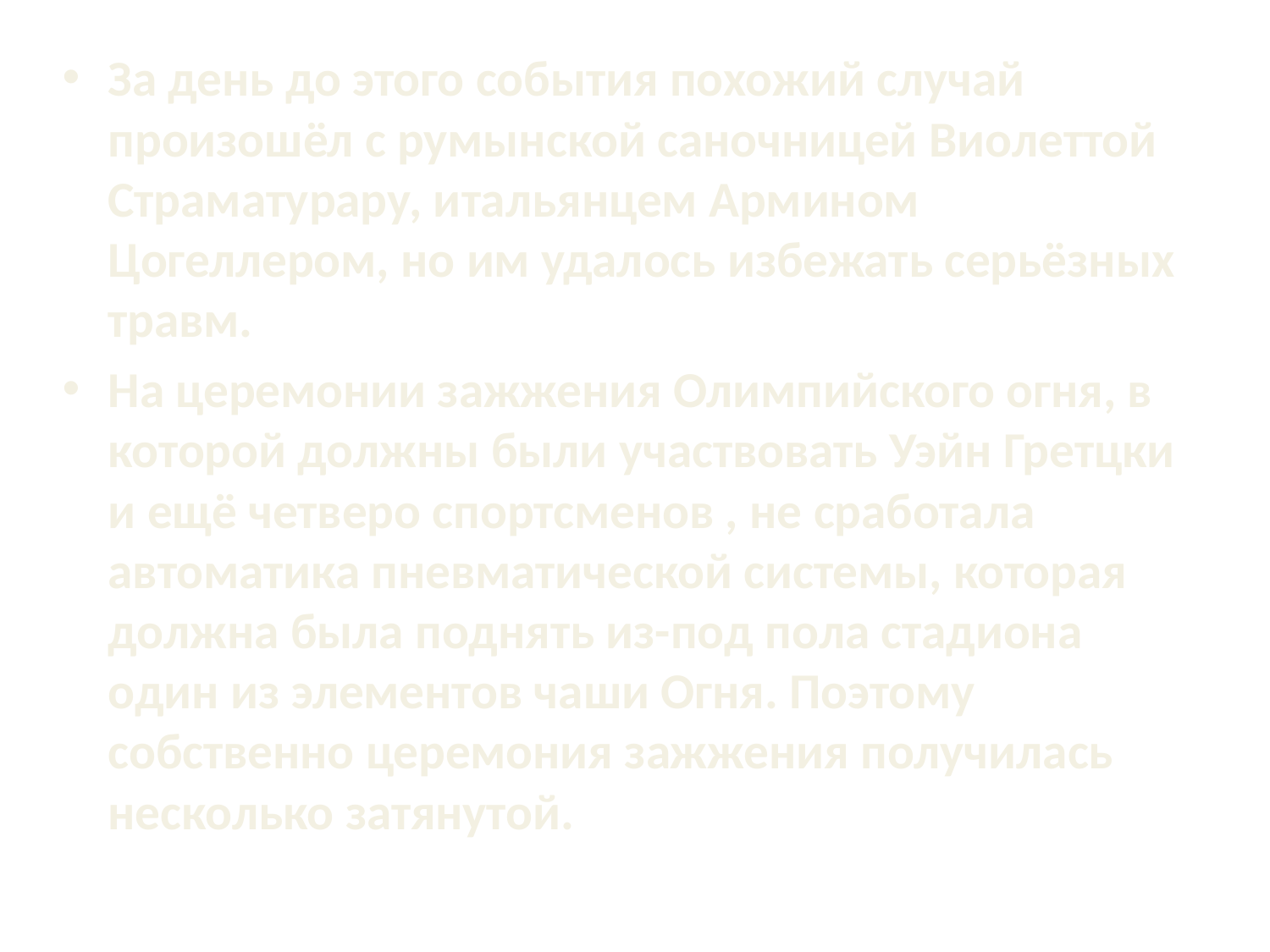

За день до этого события похожий случай произошёл с румынской саночницей Виолеттой Страматурару, итальянцем Армином Цогеллером, но им удалось избежать серьёзных травм.
На церемонии зажжения Олимпийского огня, в которой должны были участвовать Уэйн Гретцки и ещё четверо спортсменов , не сработала автоматика пневматической системы, которая должна была поднять из-под пола стадиона один из элементов чаши Огня. Поэтому собственно церемония зажжения получилась несколько затянутой.